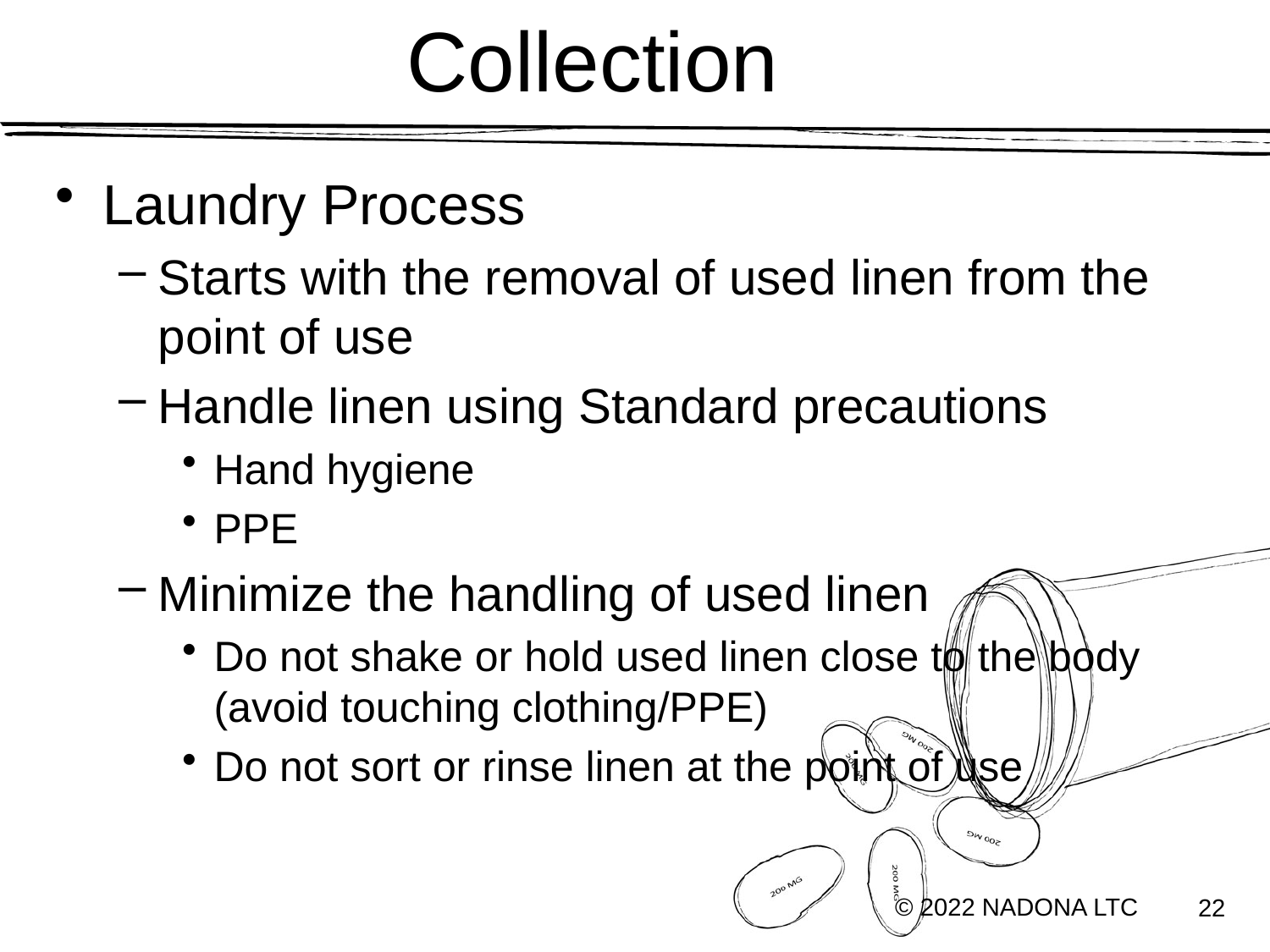

# Collection
Laundry Process
Starts with the removal of used linen from the point of use
Handle linen using Standard precautions
Hand hygiene
PPE
Minimize the handling of used linen
Do not shake or hold used linen close to the body (avoid touching clothing/PPE)
Do not sort or rinse linen at the point of use

© 2022 NADONA LTC
22